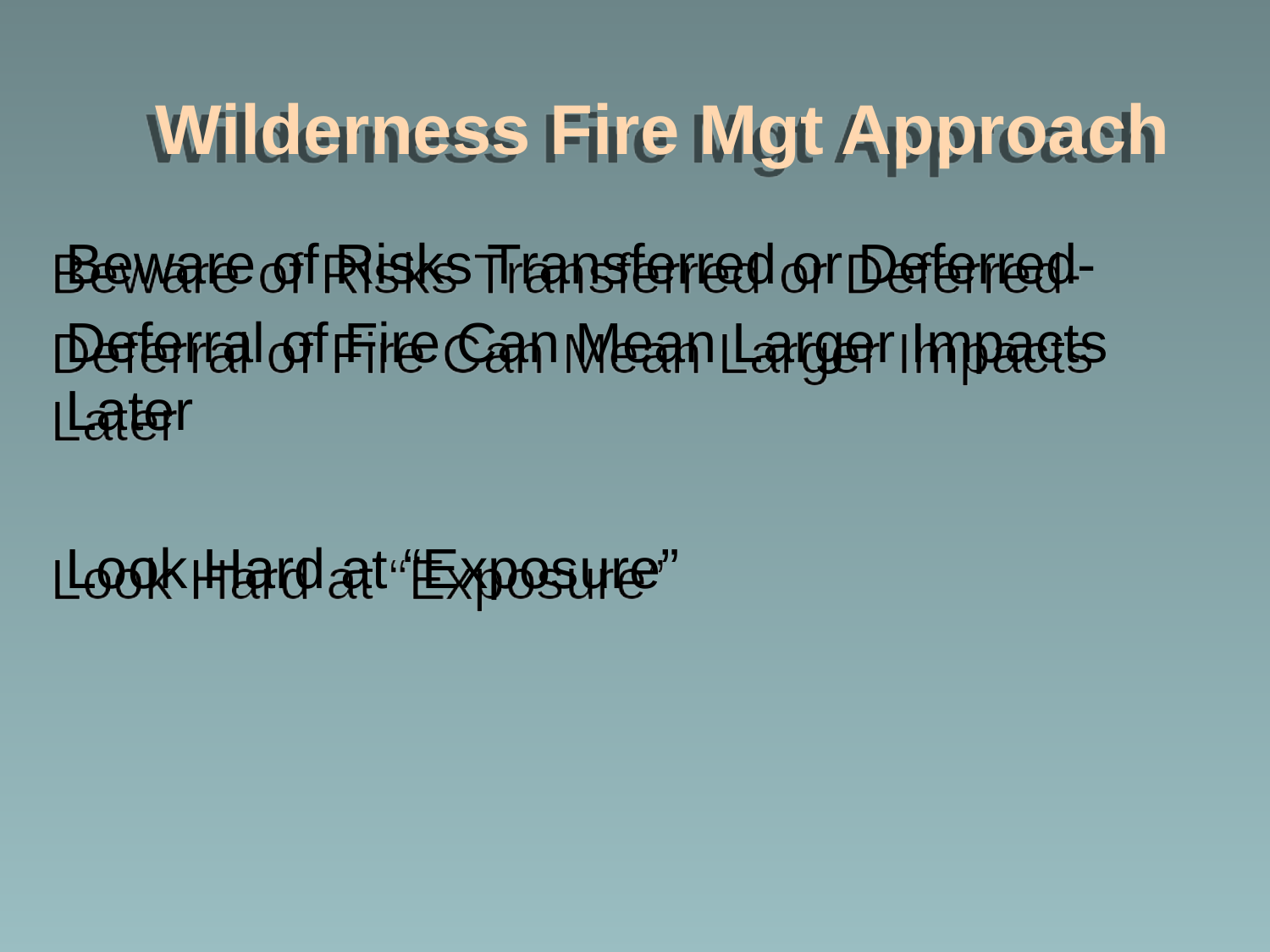

# Wilderness Fire Mgt Approach
Beware of Risks Transferred or Deferred-
Deferral of Fire Can Mean Larger Impacts Later

Look Hard at “Exposure”